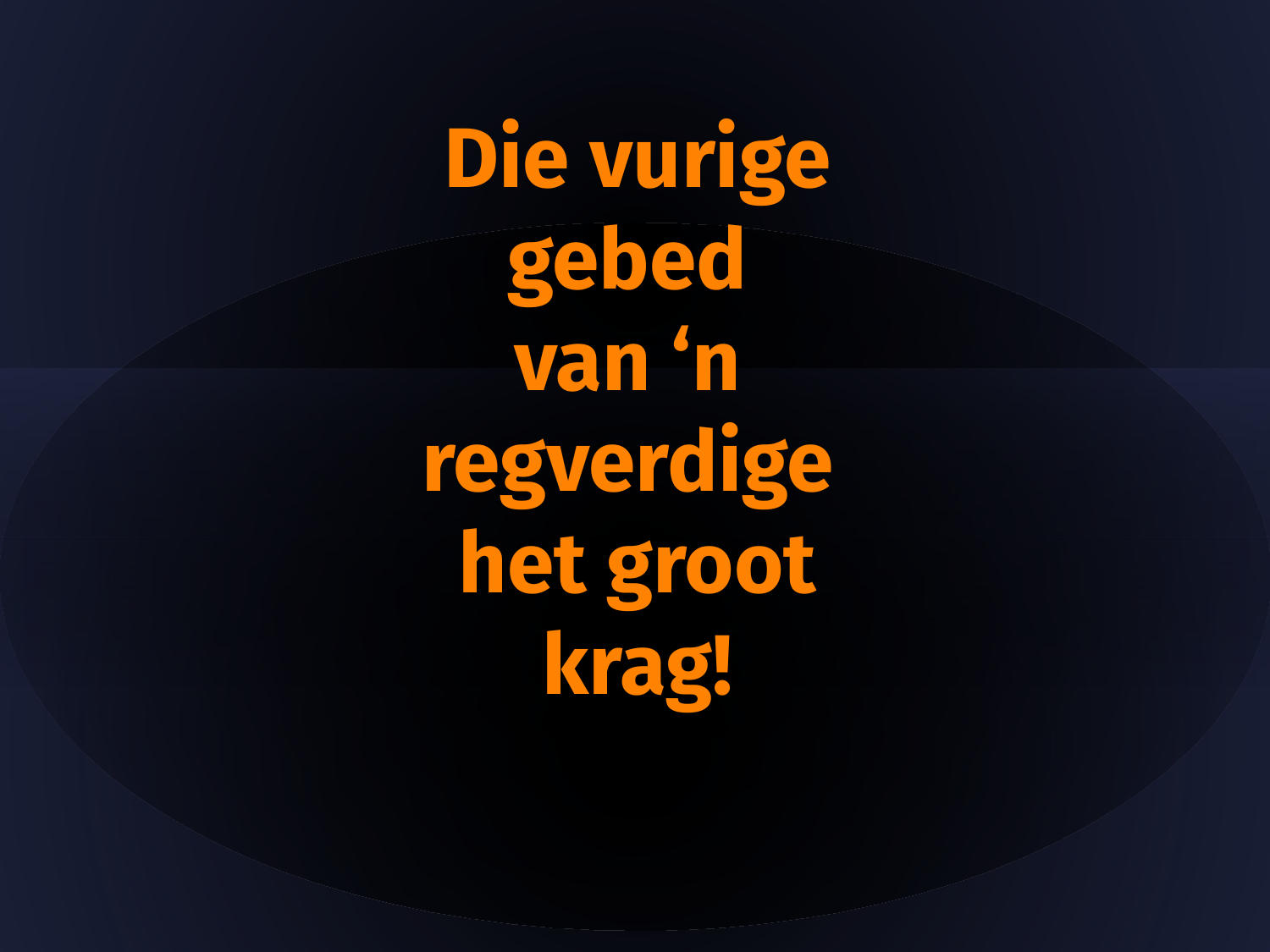

Die vurige gebed
van ‘n
regverdige
het groot krag!